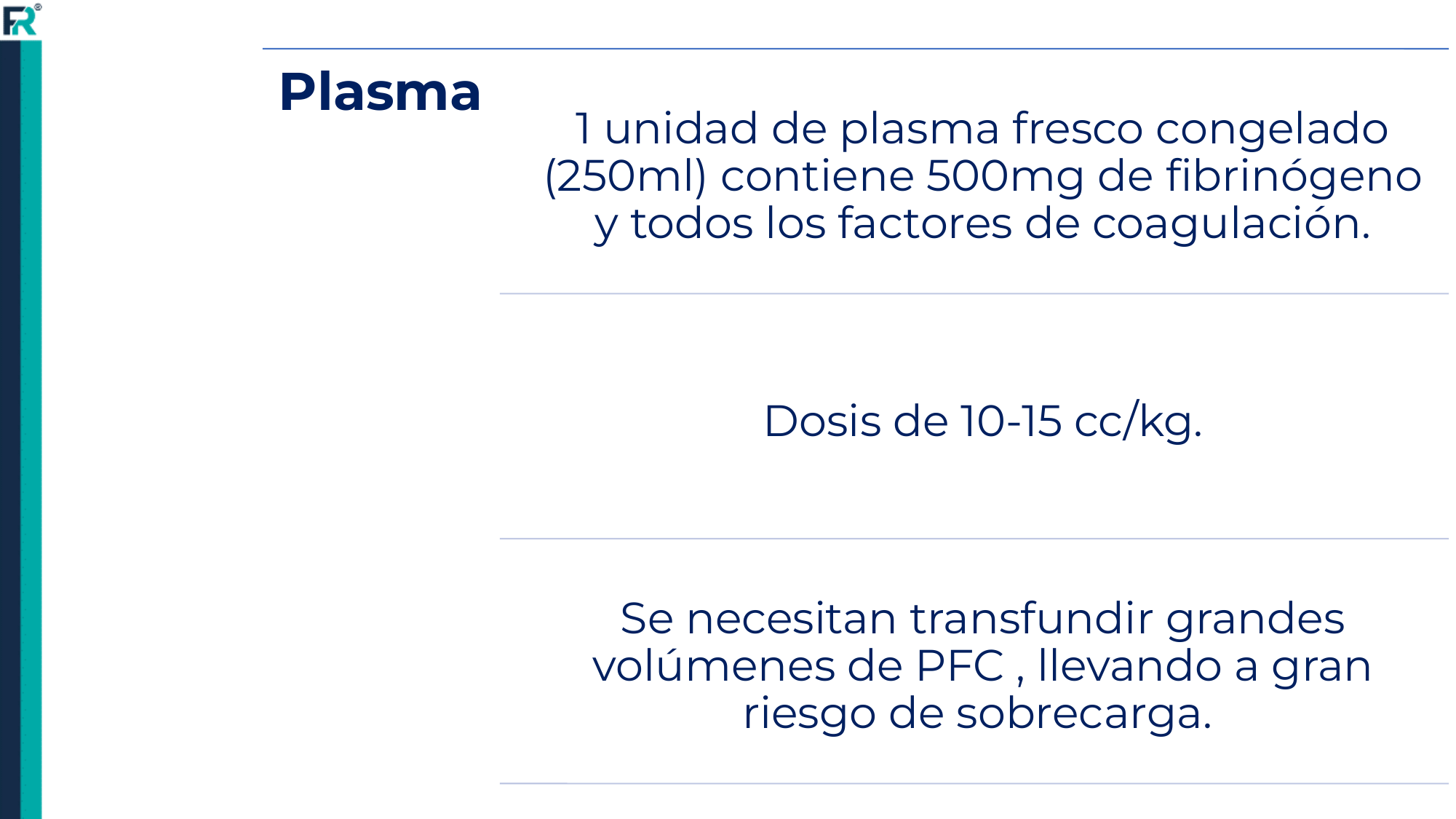

Plasma
1 unidad de plasma fresco congelado (250ml) contiene 500mg de fibrinógeno y todos los factores de coagulación.
Dosis de 10-15 cc/kg.
Se necesitan transfundir grandes volúmenes de PFC , llevando a gran riesgo de sobrecarga.